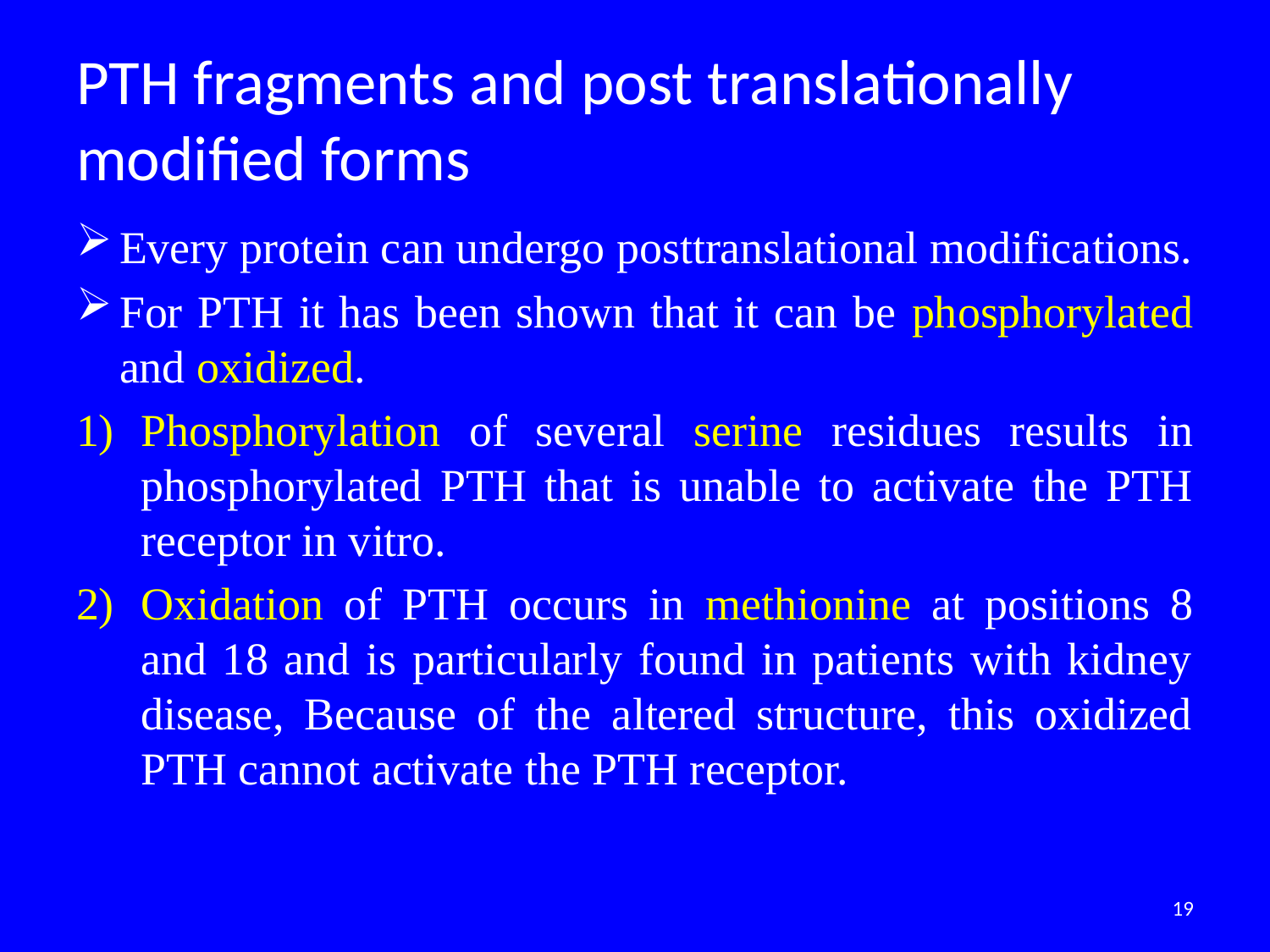

# PTH fragments and post translationally modified forms
Every protein can undergo posttranslational modifications.
For PTH it has been shown that it can be phosphorylated and oxidized.
Phosphorylation of several serine residues results in phosphorylated PTH that is unable to activate the PTH receptor in vitro.
Oxidation of PTH occurs in methionine at positions 8 and 18 and is particularly found in patients with kidney disease, Because of the altered structure, this oxidized PTH cannot activate the PTH receptor.

19